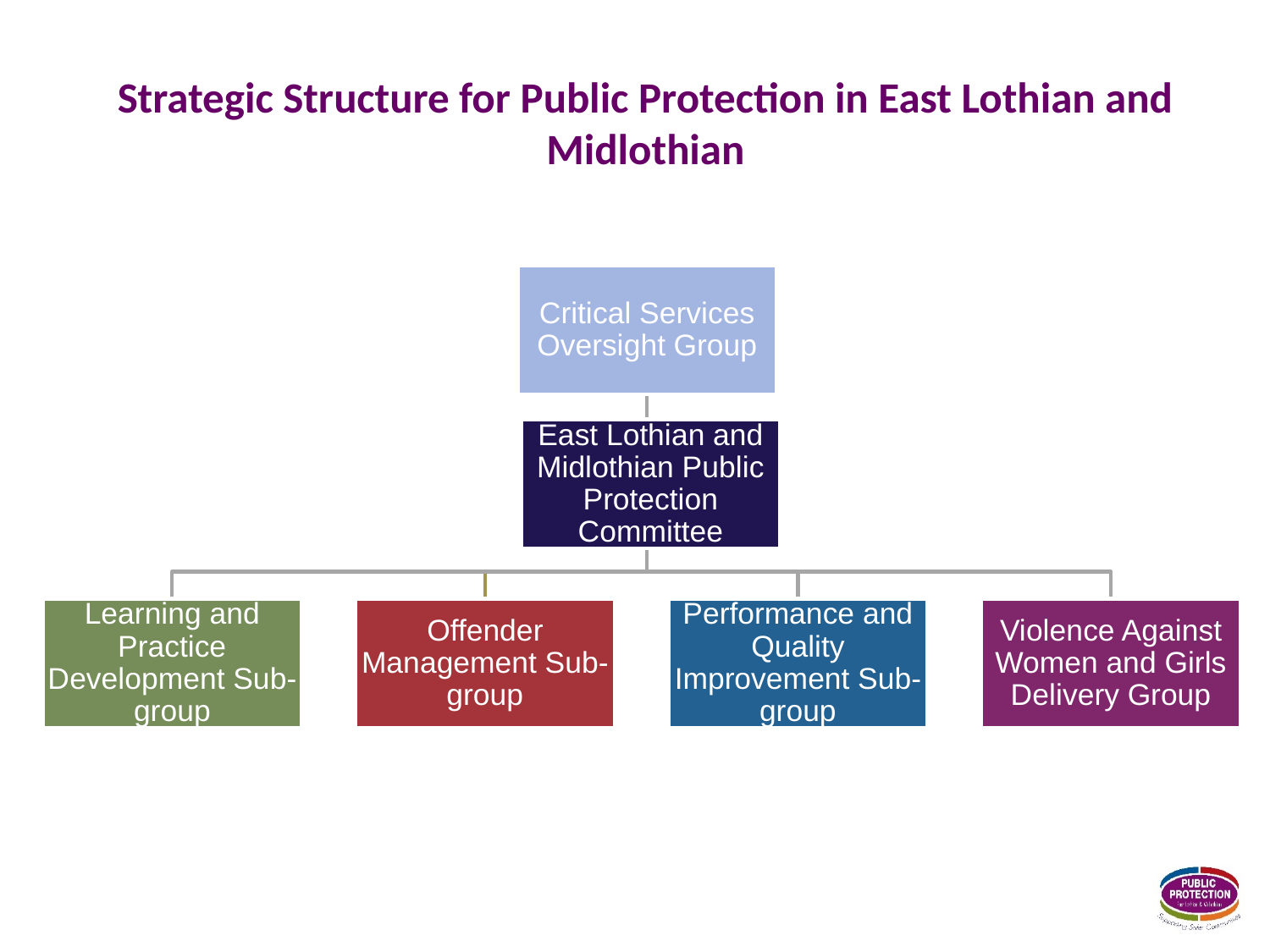

# Strategic Structure for Public Protection in East Lothian and Midlothian
Critical Services Oversight Group
Learning and Practice Development Sub-group
Offender Management Sub-group
Performance and Quality Improvement Sub-group
Violence Against Women and Girls Delivery Group
East Lothian and Midlothian Public Protection Committee